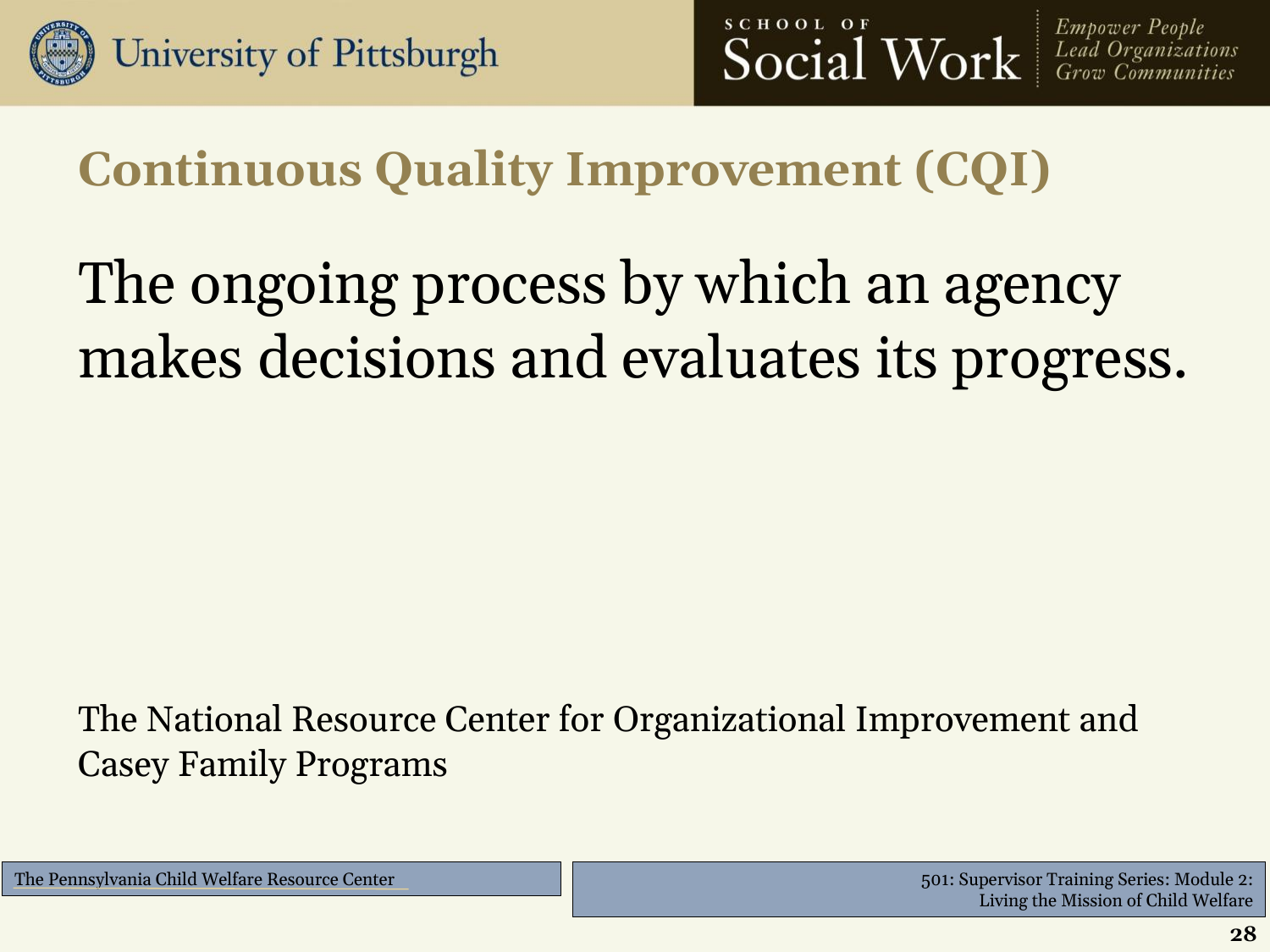

# Continuous Quality Improvement (CQI)
The ongoing process by which an agency makes decisions and evaluates its progress.

The National Resource Center for Organizational Improvement and Casey Family Programs

28